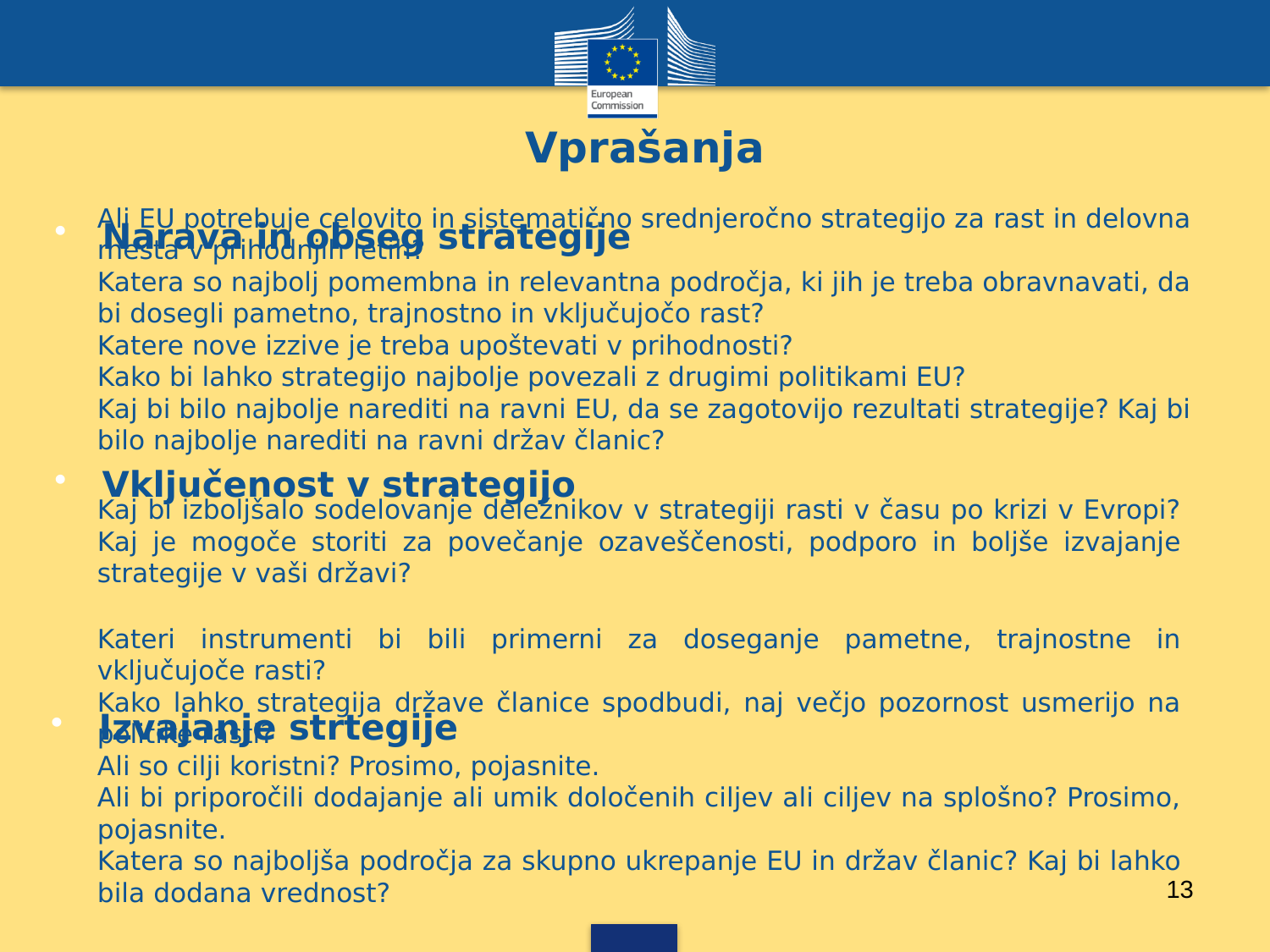

Vprašanja
Ali EU potrebuje celovito in sistematično srednjeročno strategijo za rast in delovna mesta v prihodnjih letih?
Katera so najbolj pomembna in relevantna področja, ki jih je treba obravnavati, da bi dosegli pametno, trajnostno in vključujočo rast?
Katere nove izzive je treba upoštevati v prihodnosti?
Kako bi lahko strategijo najbolje povezali z drugimi politikami EU?
Kaj bi bilo najbolje narediti na ravni EU, da se zagotovijo rezultati strategije? Kaj bi bilo najbolje narediti na ravni držav članic?
Narava in obseg strategije
Vključenost v strategijo
Kaj bi izboljšalo sodelovanje deležnikov v strategiji rasti v času po krizi v Evropi? Kaj je mogoče storiti za povečanje ozaveščenosti, podporo in boljše izvajanje strategije v vaši državi?
Kateri instrumenti bi bili primerni za doseganje pametne, trajnostne in vključujoče rasti?
Kako lahko strategija države članice spodbudi, naj večjo pozornost usmerijo na politike rasti?
Ali so cilji koristni? Prosimo, pojasnite.
Ali bi priporočili dodajanje ali umik določenih ciljev ali ciljev na splošno? Prosimo, pojasnite.
Katera so najboljša področja za skupno ukrepanje EU in držav članic? Kaj bi lahko bila dodana vrednost?
Izvajanje strtegije
13